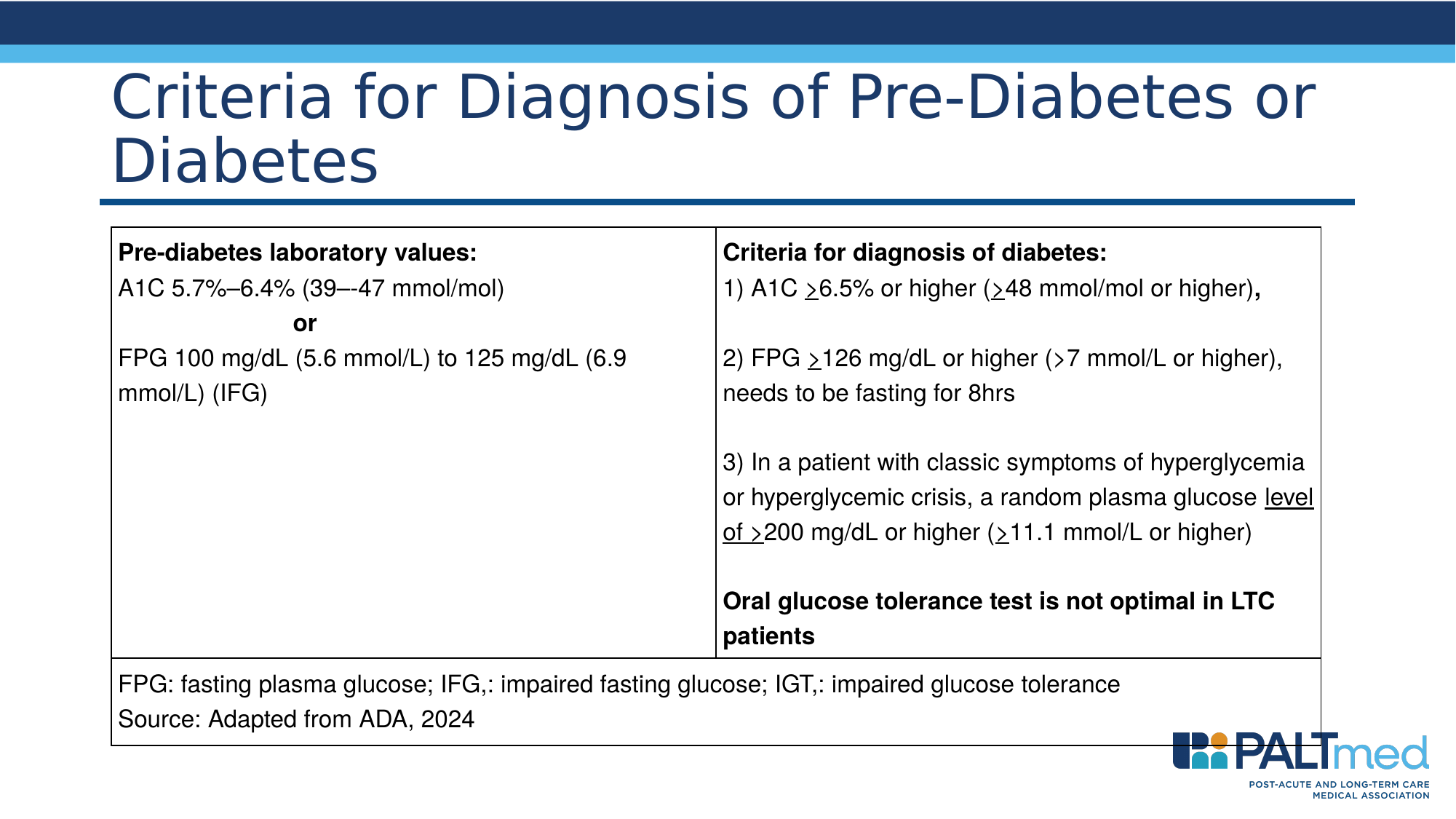

# Criteria for Diagnosis of Pre-Diabetes or Diabetes
| Pre-diabetes laboratory values: A1C 5.7%–6.4% (39–-47 mmol/mol)                           or FPG 100 mg/dL (5.6 mmol/L) to 125 mg/dL (6.9 mmol/L) (IFG) | Criteria for diagnosis of diabetes: 1) A1C >6.5% or higher (>48 mmol/mol or higher), 2) FPG >126 mg/dL or higher (>7 mmol/L or higher), needs to be fasting for 8hrs 3) In a patient with classic symptoms of hyperglycemia or hyperglycemic crisis, a random plasma glucose level of >200 mg/dL or higher (>11.1 mmol/L or higher)  Oral glucose tolerance test is not optimal in LTC patients |
| --- | --- |
| FPG: fasting plasma glucose; IFG,: impaired fasting glucose; IGT,: impaired glucose tolerance Source: Adapted from ADA, 2024 |  |